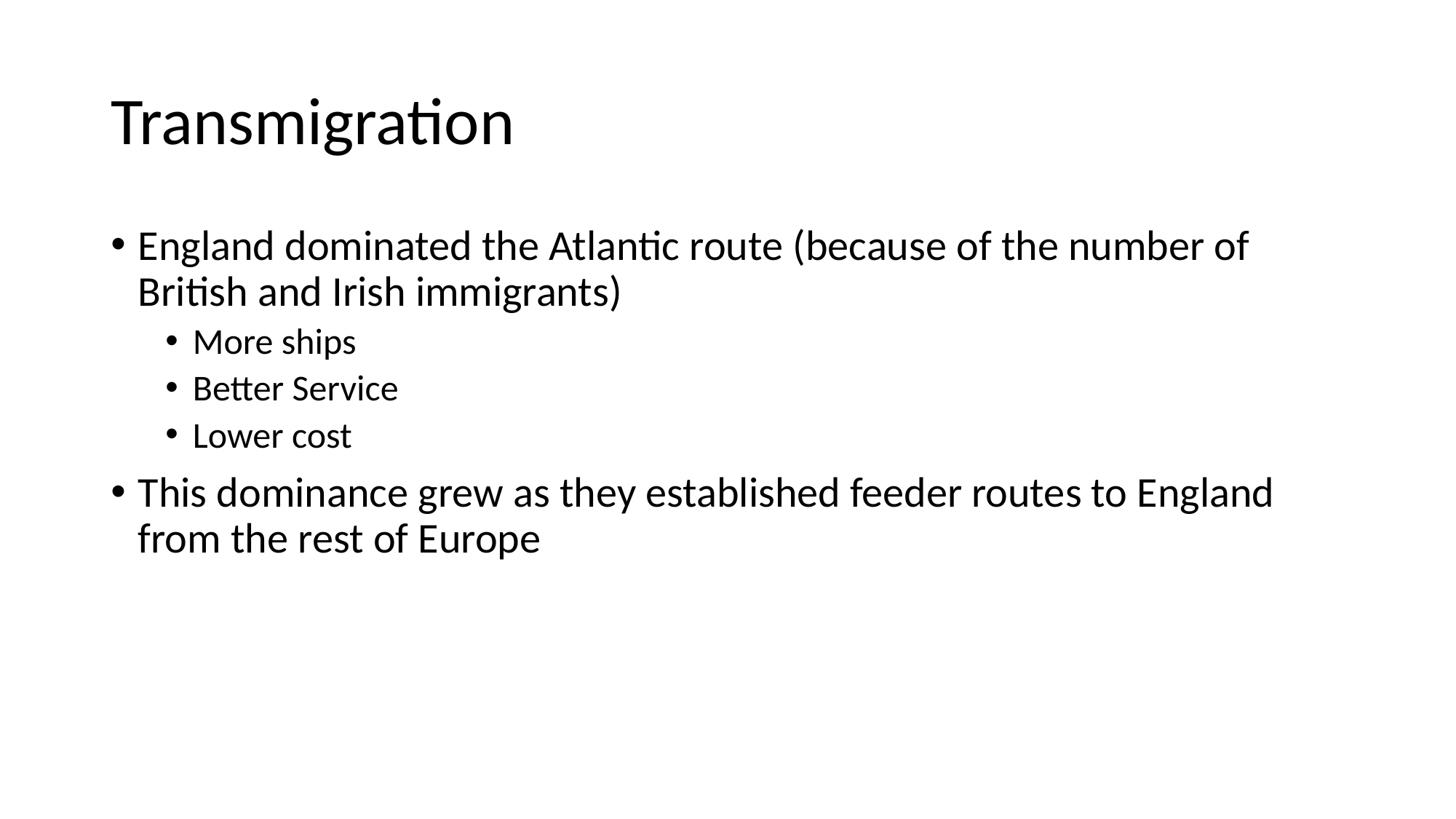

# Transmigration
England dominated the Atlantic route (because of the number of British and Irish immigrants)
More ships
Better Service
Lower cost
This dominance grew as they established feeder routes to England from the rest of Europe